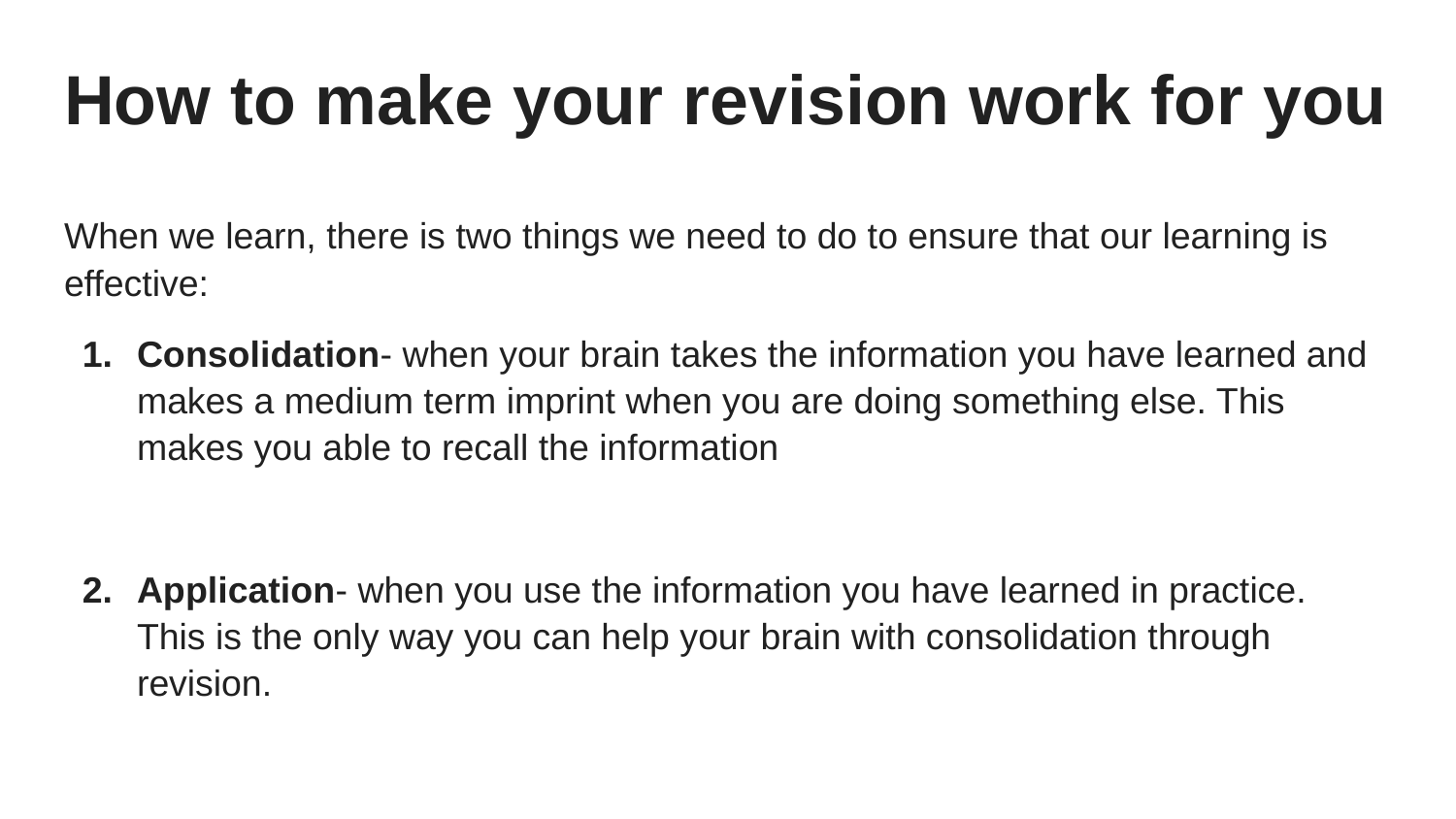

# How to make your revision work for you
When we learn, there is two things we need to do to ensure that our learning is effective:
Consolidation- when your brain takes the information you have learned and makes a medium term imprint when you are doing something else. This makes you able to recall the information

Application- when you use the information you have learned in practice.  This is the only way you can help your brain with consolidation through revision.